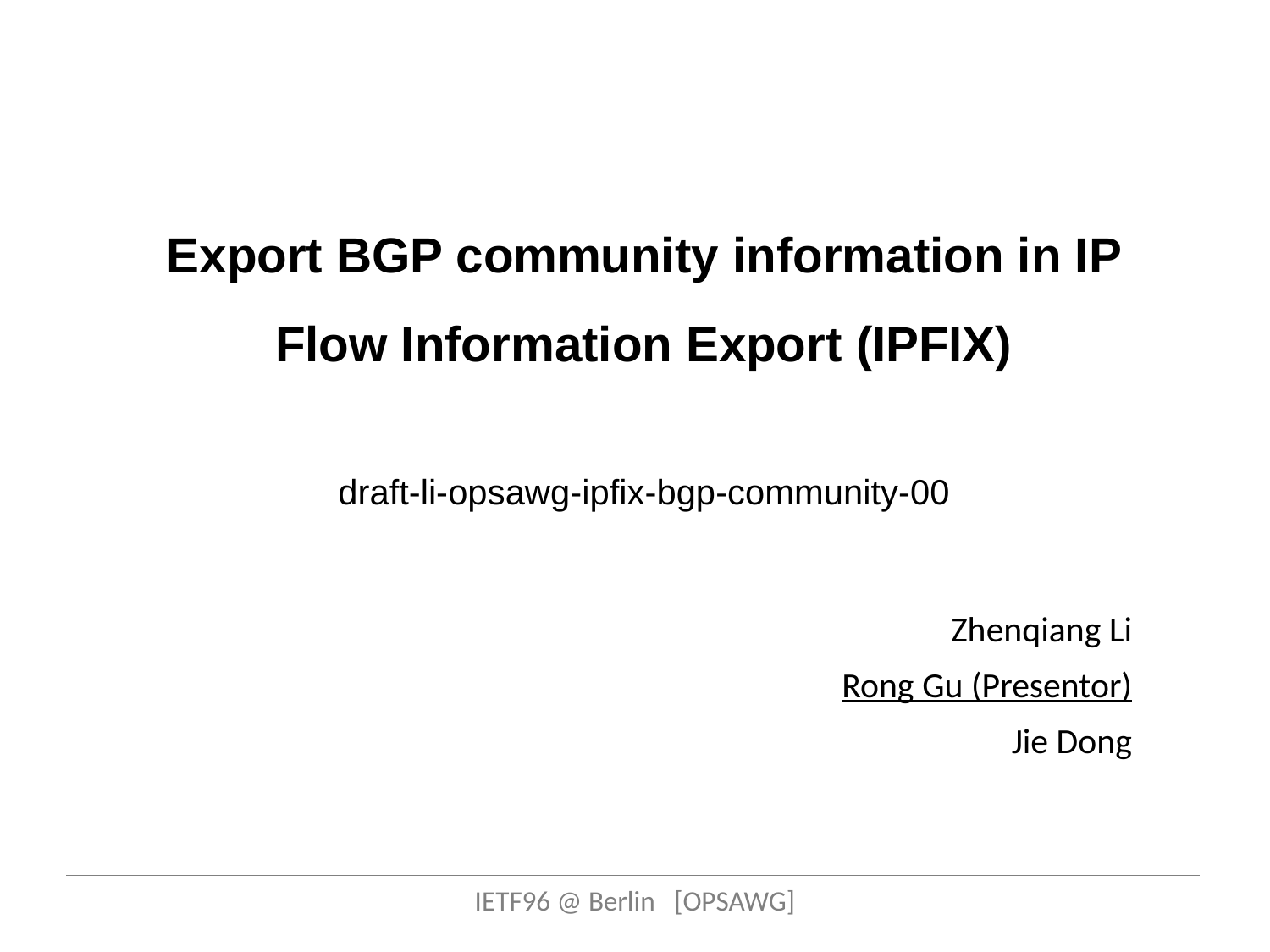

Export BGP community information in IP Flow Information Export (IPFIX)
draft-li-opsawg-ipfix-bgp-community-00
Zhenqiang Li
Rong Gu (Presentor)
Jie Dong